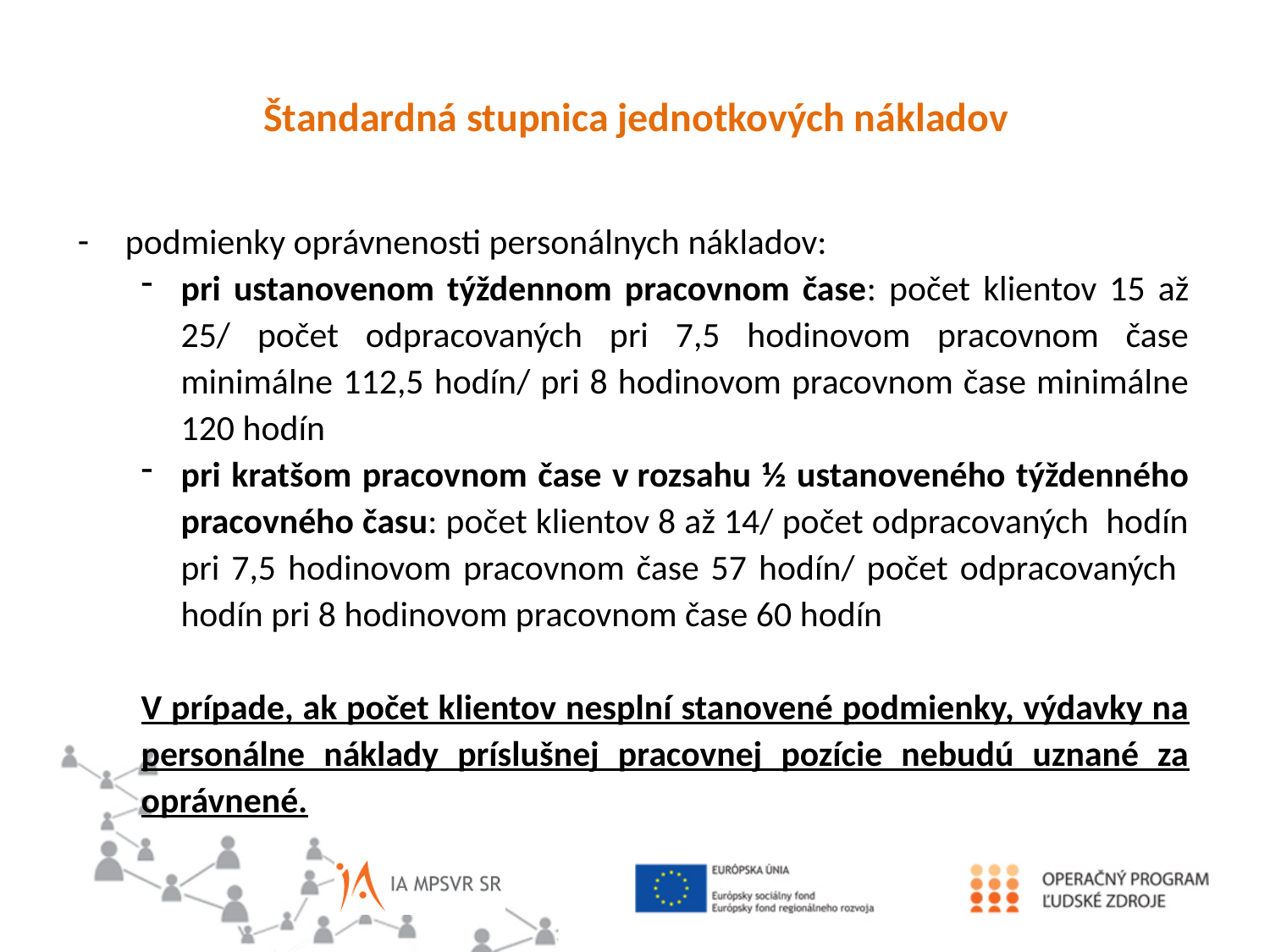

Štandardná stupnica jednotkových nákladov

podmienky oprávnenosti personálnych nákladov:
pri ustanovenom týždennom pracovnom čase: počet klientov 15 až 25/ počet odpracovaných pri 7,5 hodinovom pracovnom čase minimálne 112,5 hodín/ pri 8 hodinovom pracovnom čase minimálne 120 hodín
pri kratšom pracovnom čase v rozsahu ½ ustanoveného týždenného pracovného času: počet klientov 8 až 14/ počet odpracovaných  hodín pri 7,5 hodinovom pracovnom čase 57 hodín/ počet odpracovaných  hodín pri 8 hodinovom pracovnom čase 60 hodín

V prípade, ak počet klientov nesplní stanovené podmienky, výdavky na personálne náklady príslušnej pracovnej pozície nebudú uznané za oprávnené.